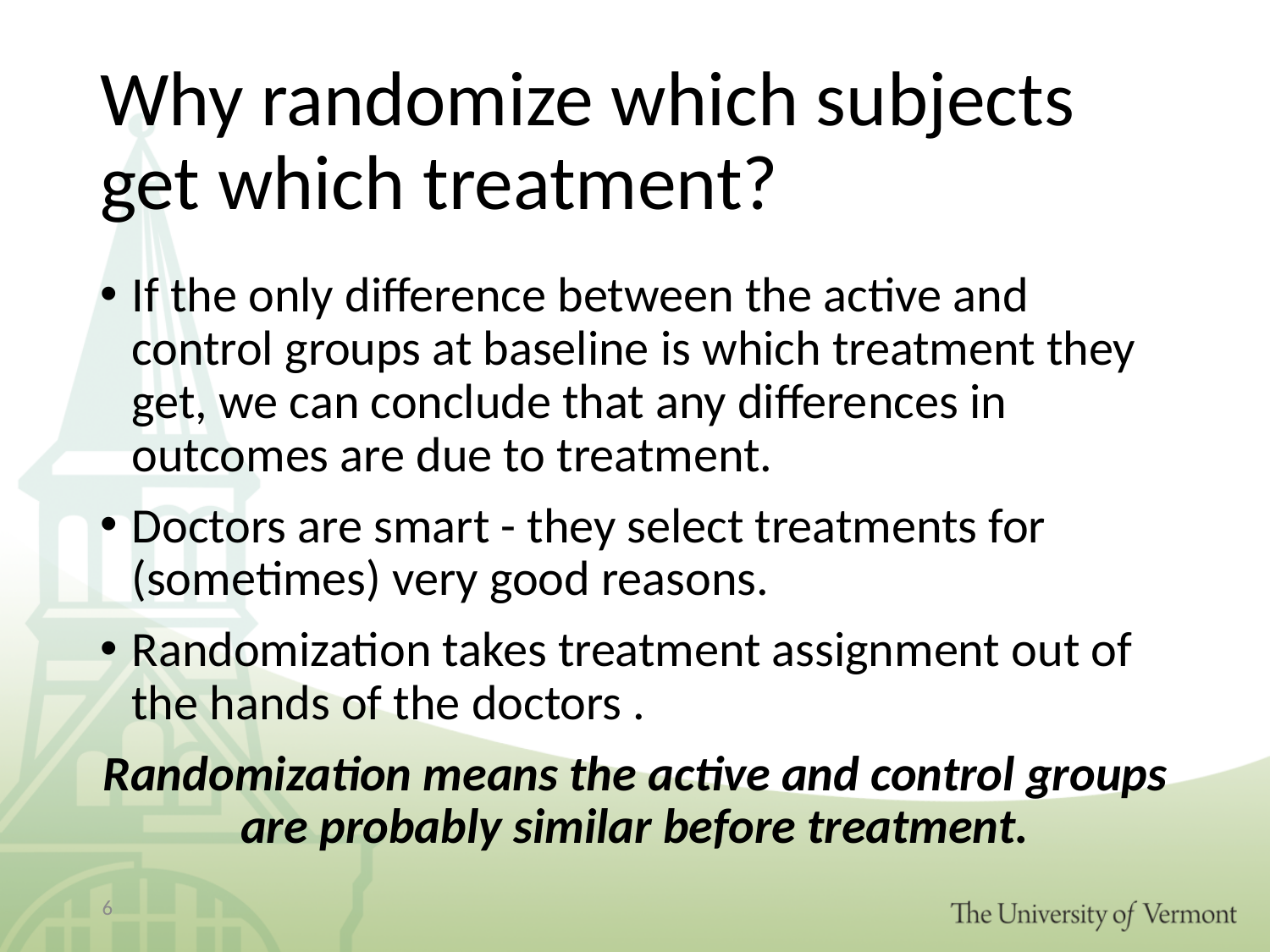

# Why randomize which subjects get which treatment?
If the only difference between the active and control groups at baseline is which treatment they get, we can conclude that any differences in outcomes are due to treatment.
Doctors are smart - they select treatments for (sometimes) very good reasons.
Randomization takes treatment assignment out of the hands of the doctors .
Randomization means the active and control groups are probably similar before treatment.
6